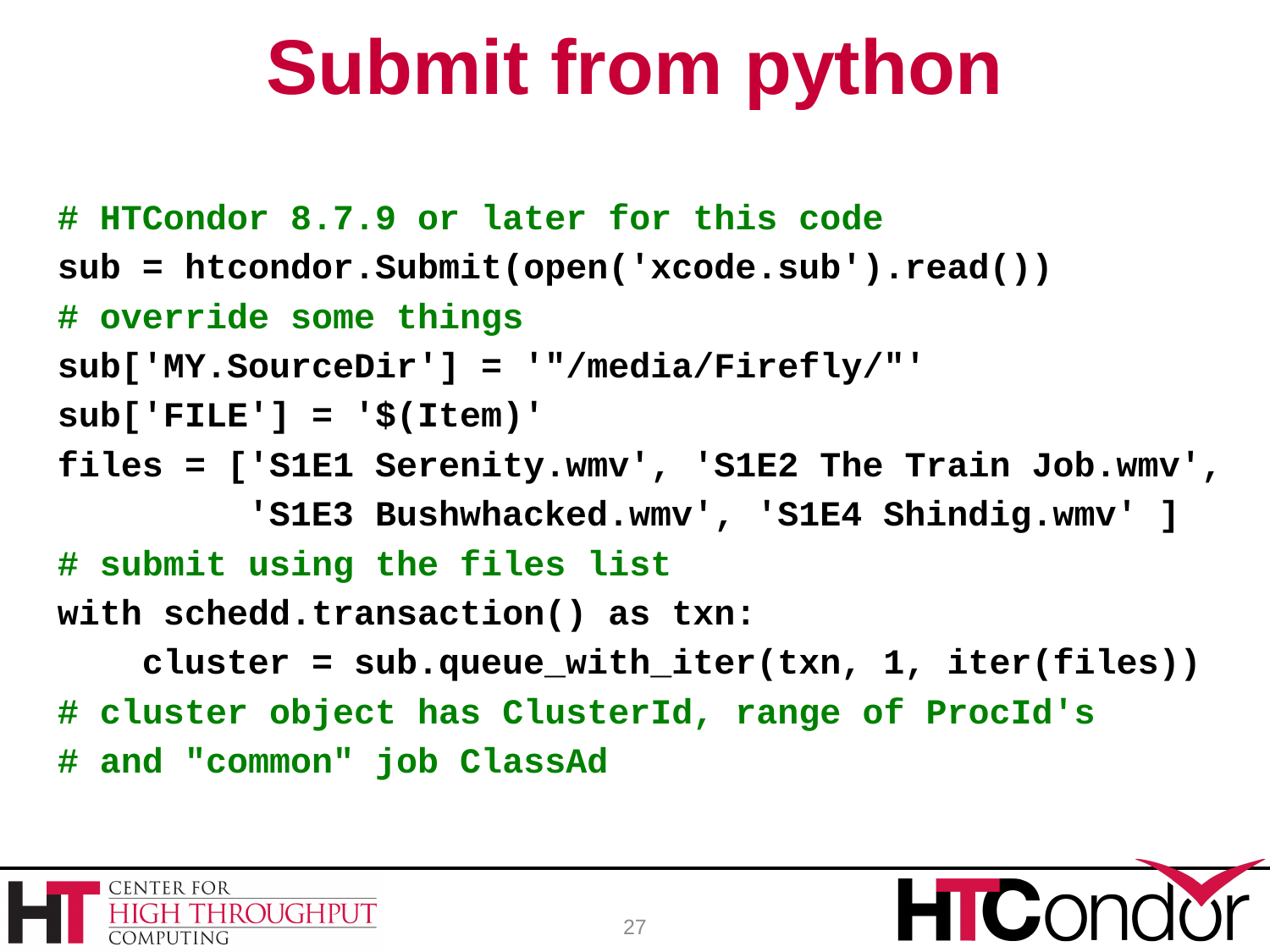

# Submit from python
# HTCondor 8.7.9 or later for this code
sub = htcondor.Submit(open('xcode.sub').read())
# override some things
sub['MY.SourceDir'] = '"/media/Firefly/"'
sub['FILE'] = '$(Item)'
files = ['S1E1 Serenity.wmv', 'S1E2 The Train Job.wmv',
         'S1E3 Bushwhacked.wmv', 'S1E4 Shindig.wmv' ]
# submit using the files list
with schedd.transaction() as txn:
    cluster = sub.queue_with_iter(txn, 1, iter(files))
# cluster object has ClusterId, range of ProcId's
# and "common" job ClassAd
27